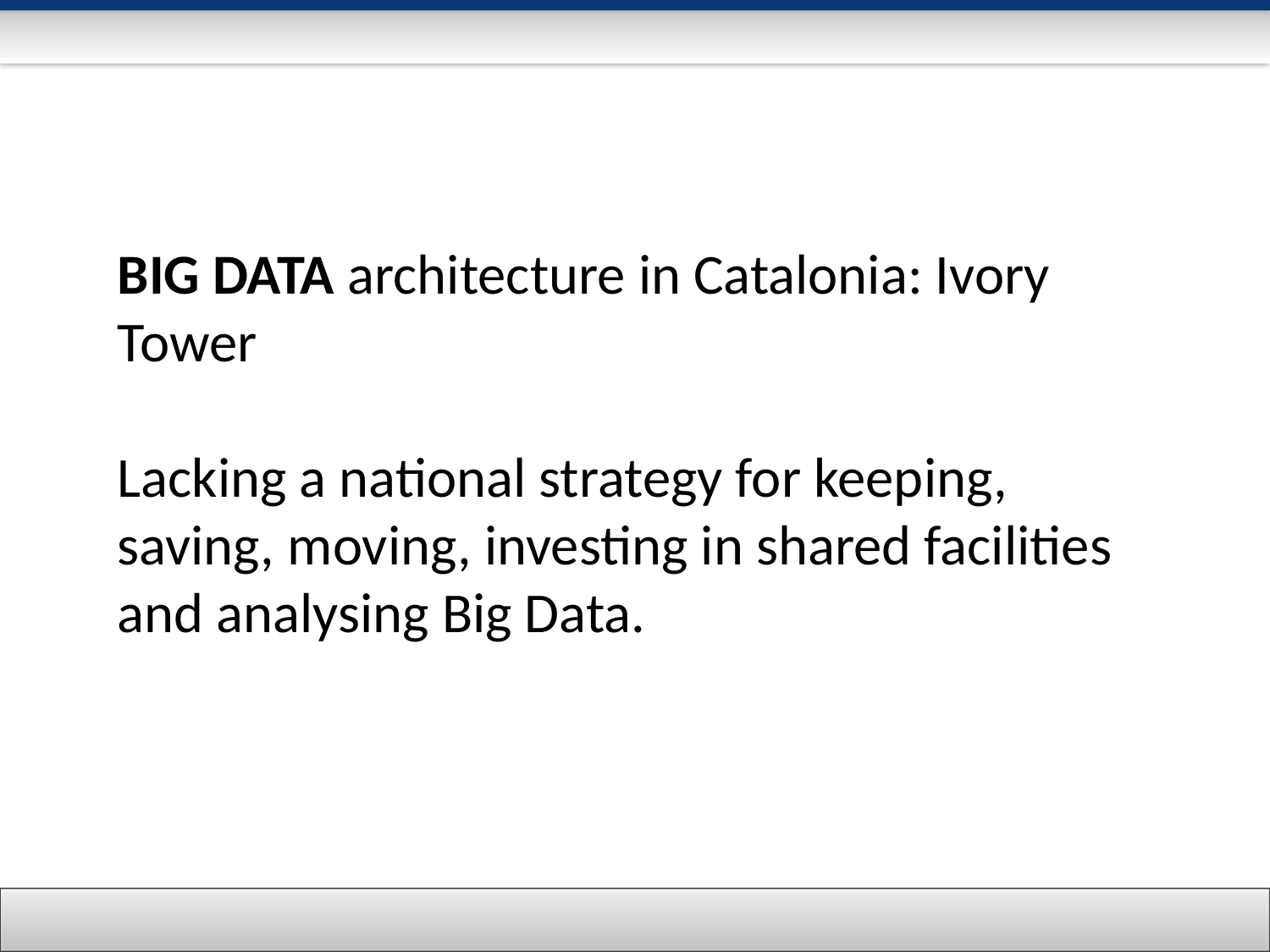

BIG DATA architecture in Catalonia: Ivory Tower

Lacking a national strategy for keeping, saving, moving, investing in shared facilities and analysing Big Data.